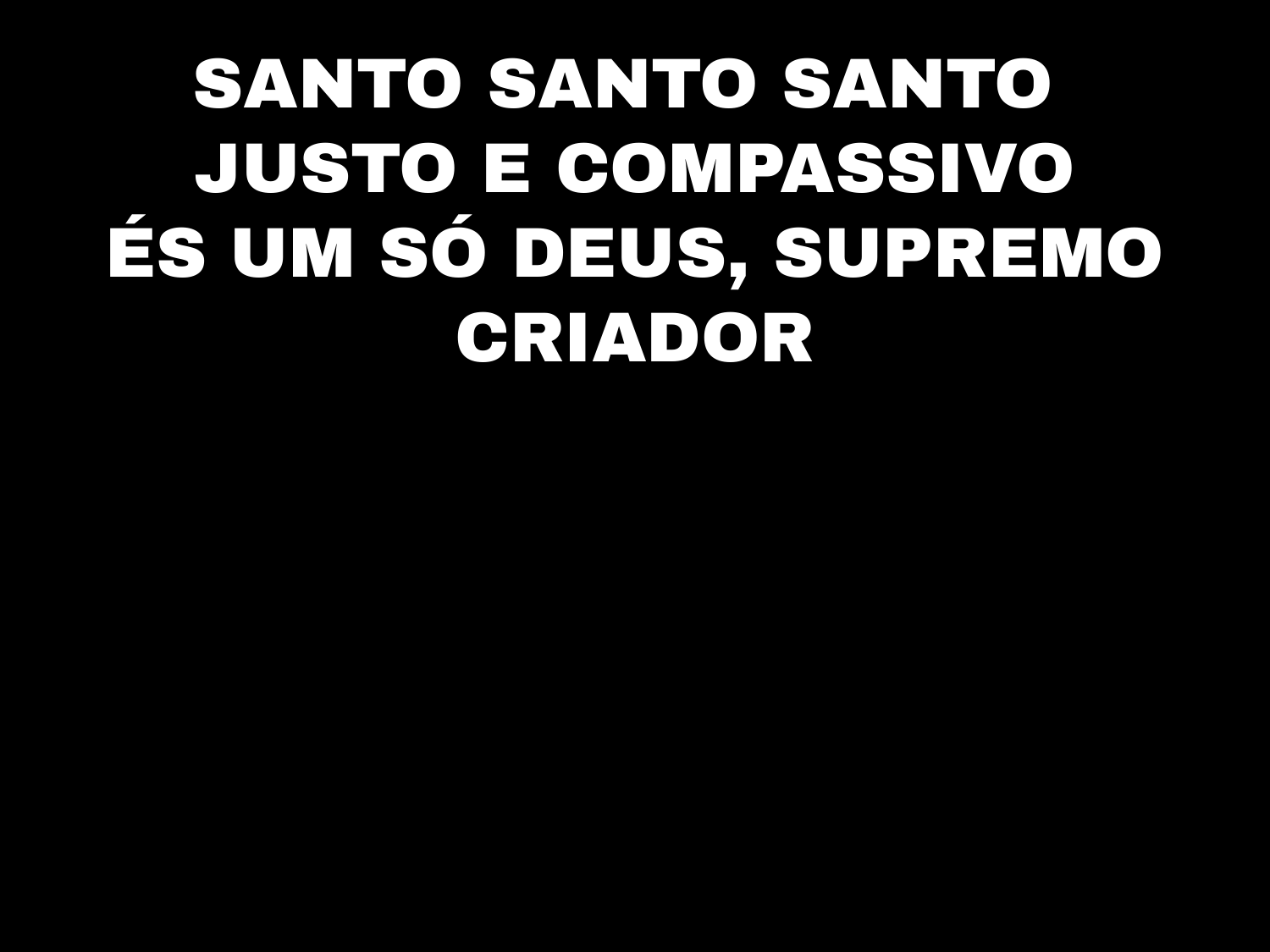

# SANTO SANTO SANTO JUSTO E COMPASSIVO ÉS UM SÓ DEUS, SUPREMO CRIADOR